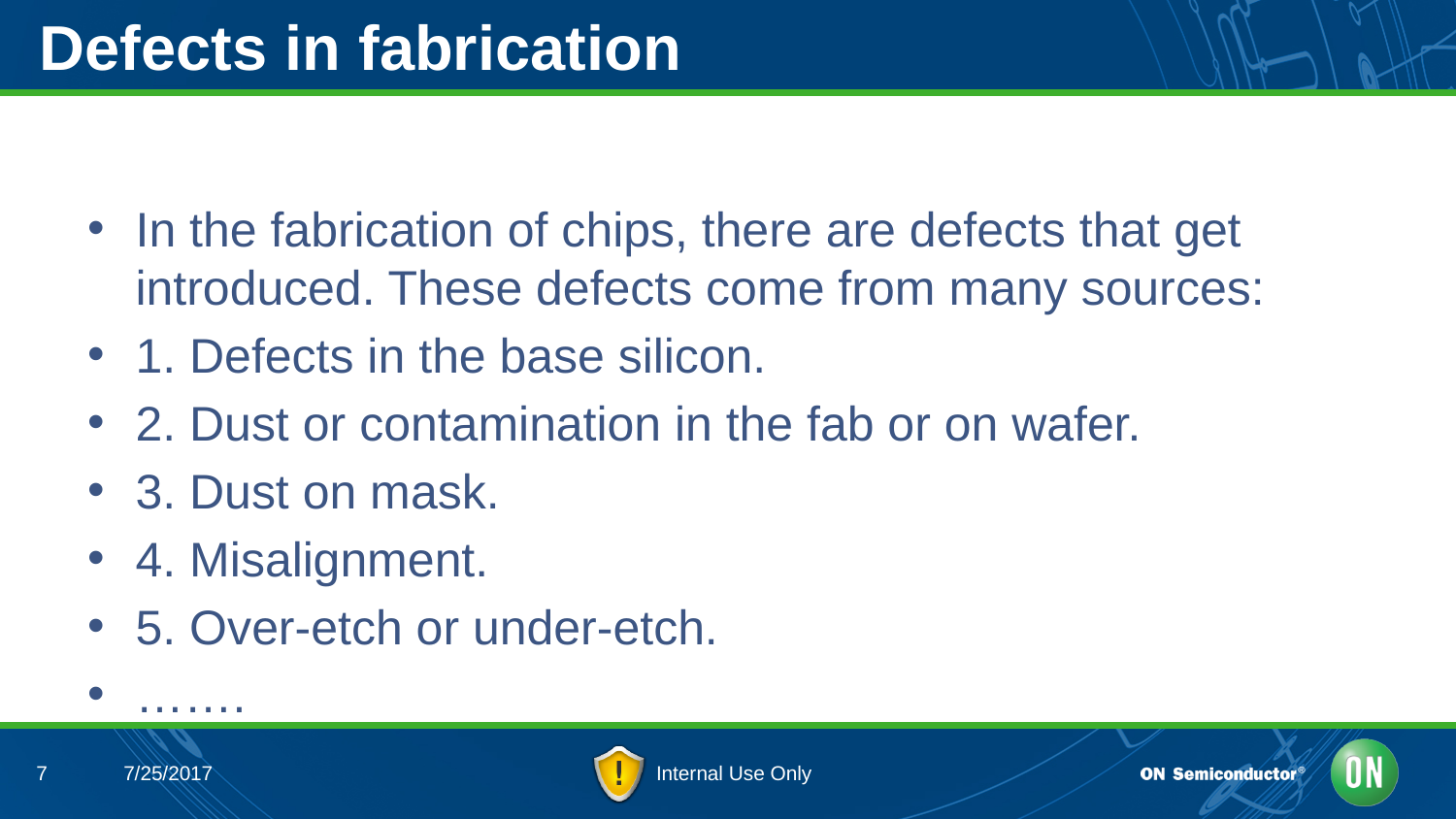

# Defects in fabrication
In the fabrication of chips, there are defects that get introduced. These defects come from many sources:
1. Defects in the base silicon.
2. Dust or contamination in the fab or on wafer.
3. Dust on mask.
4. Misalignment.
5. Over-etch or under-etch.
…….